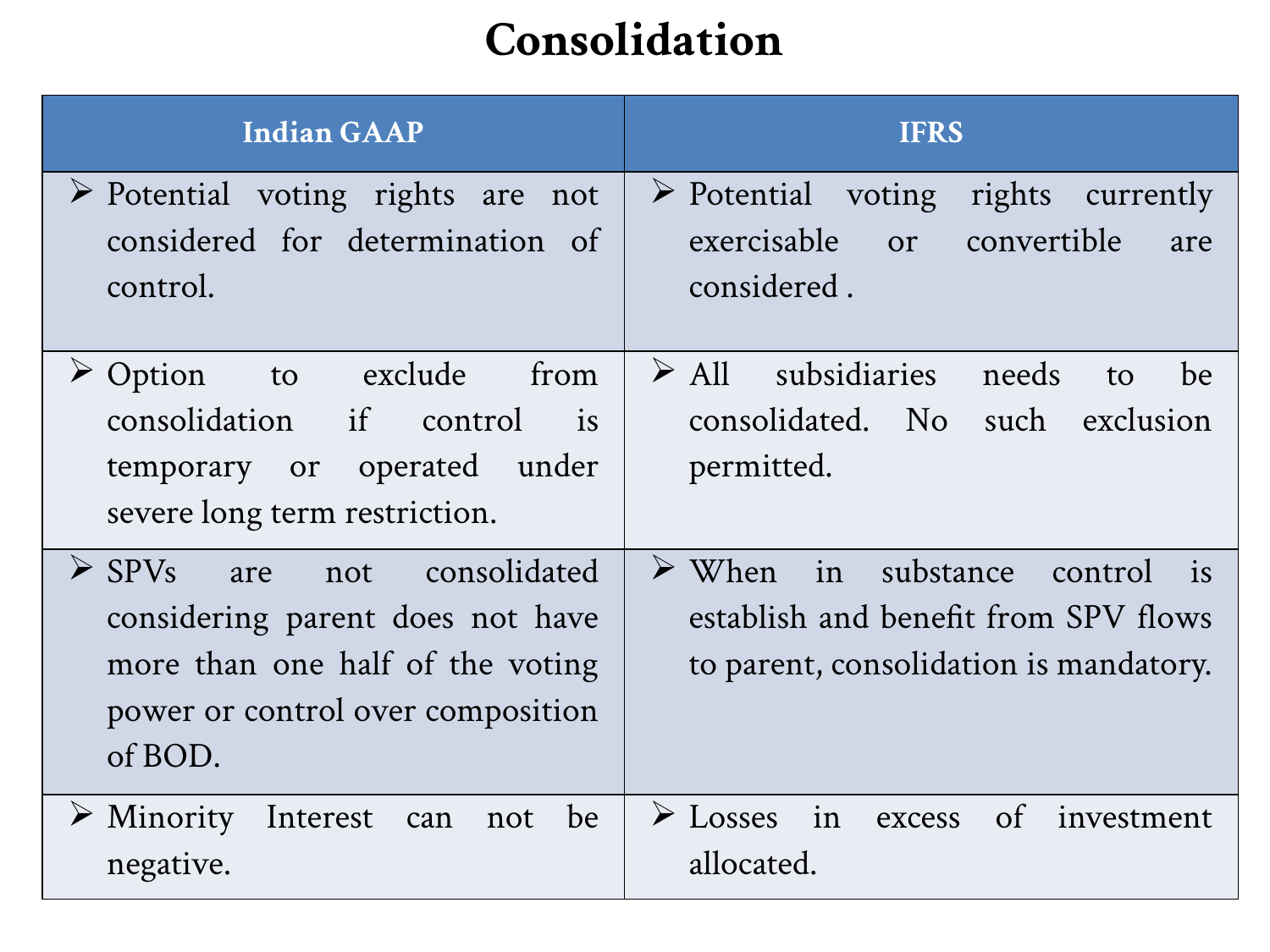

Consolidation
| Indian GAAP | IFRS |
| --- | --- |
| Potential voting rights are not considered for determination of control. | Potential voting rights currently exercisable or convertible are considered . |
| Option to exclude from consolidation if control is temporary or operated under severe long term restriction. | All subsidiaries needs to be consolidated. No such exclusion permitted. |
| SPVs are not consolidated considering parent does not have more than one half of the voting power or control over composition of BOD. | When in substance control is establish and benefit from SPV flows to parent, consolidation is mandatory. |
| Minority Interest can not be negative. | Losses in excess of investment allocated. |